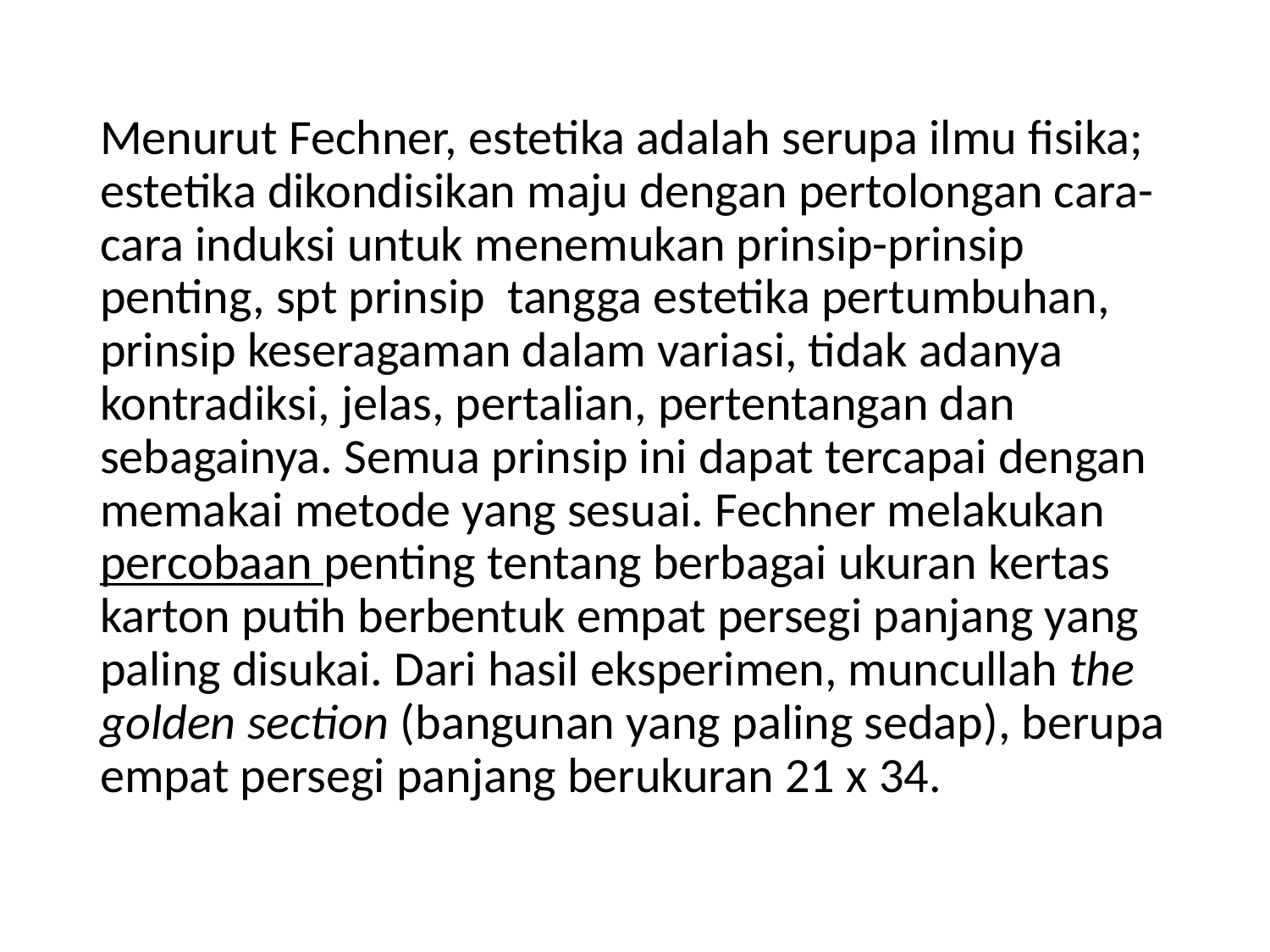

Menurut Fechner, estetika adalah serupa ilmu fisika; estetika dikondisikan maju dengan pertolongan cara-cara induksi untuk menemukan prinsip-prinsip penting, spt prinsip  tangga estetika pertumbuhan, prinsip keseragaman dalam variasi, tidak adanya kontradiksi, jelas, pertalian, pertentangan dan sebagainya. Semua prinsip ini dapat tercapai dengan memakai metode yang sesuai. Fechner melakukan percobaan penting tentang berbagai ukuran kertas karton putih berbentuk empat persegi panjang yang paling disukai. Dari hasil eksperimen, muncullah the golden section (bangunan yang paling sedap), berupa empat persegi panjang berukuran 21 x 34.